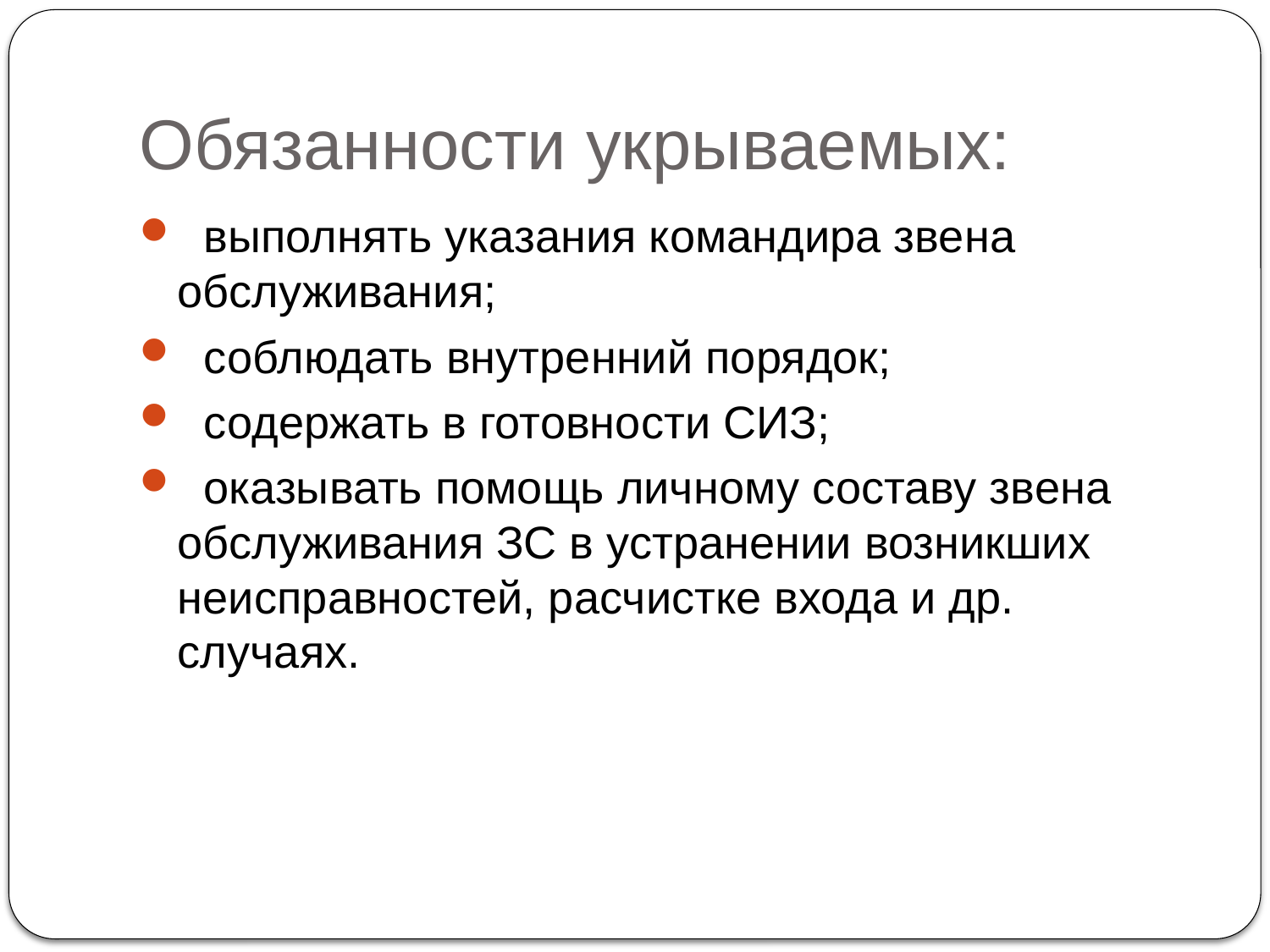

# Обязанности укрываемых:
  выполнять указания командира звена обслуживания;
  соблюдать внутренний порядок;
  содержать в готовности СИЗ;
  оказывать помощь личному составу звена обслуживания ЗС в устранении возникших неисправностей, расчистке входа и др. случаях.